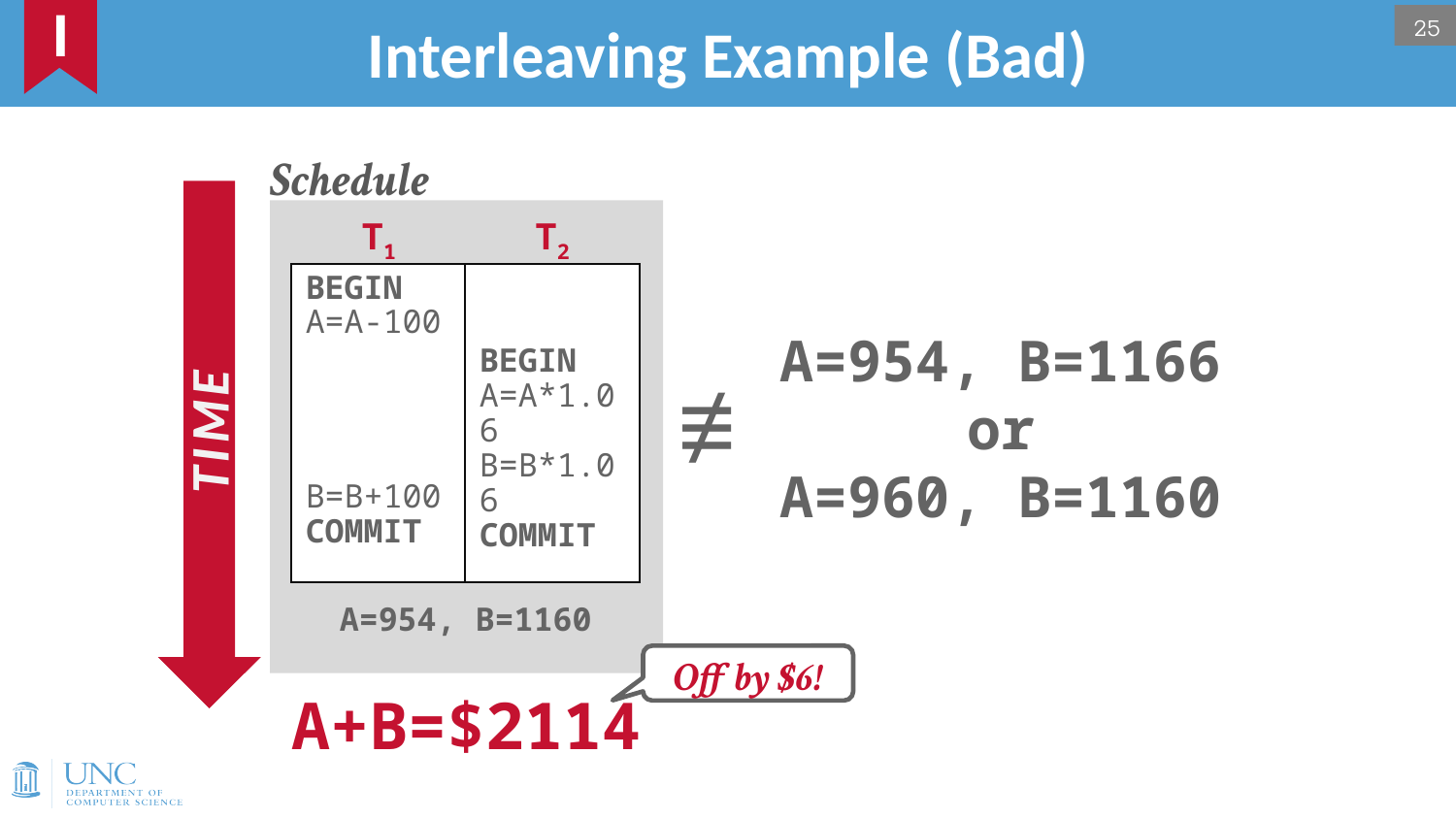

# Interleaving Example (Bad)
I

25
Schedule

T1
T2
BEGIN
A=A-100

B=B+100
COMMIT

BEGIN
A=A*1.06
B=B*1.06
COMMIT
A=954, B=1166
or
A=960, B=1160
≢
TIME
A=954, B=1160
Off by $6!
A+B=$2114